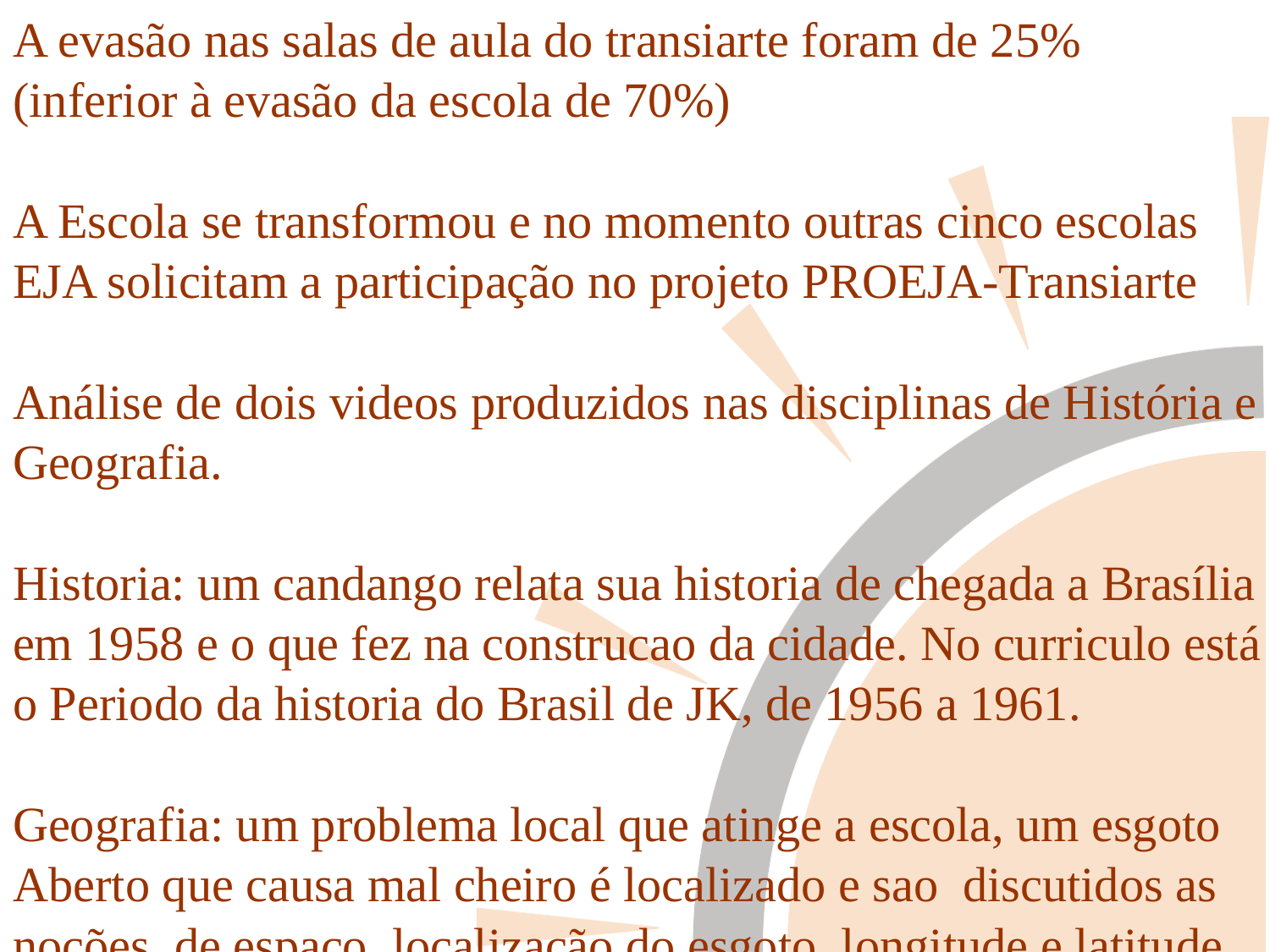

A evasão nas salas de aula do transiarte foram de 25%
(inferior à evasão da escola de 70%)
A Escola se transformou e no momento outras cinco escolas EJA solicitam a participação no projeto PROEJA-Transiarte
Análise de dois videos produzidos nas disciplinas de História e
Geografia.
Historia: um candango relata sua historia de chegada a Brasília
em 1958 e o que fez na construcao da cidade. No curriculo está
o Periodo da historia do Brasil de JK, de 1956 a 1961.

Geografia: um problema local que atinge a escola, um esgoto
Aberto que causa mal cheiro é localizado e sao  discutidos as noções  de espaço, localização do esgoto, longitude e latitude